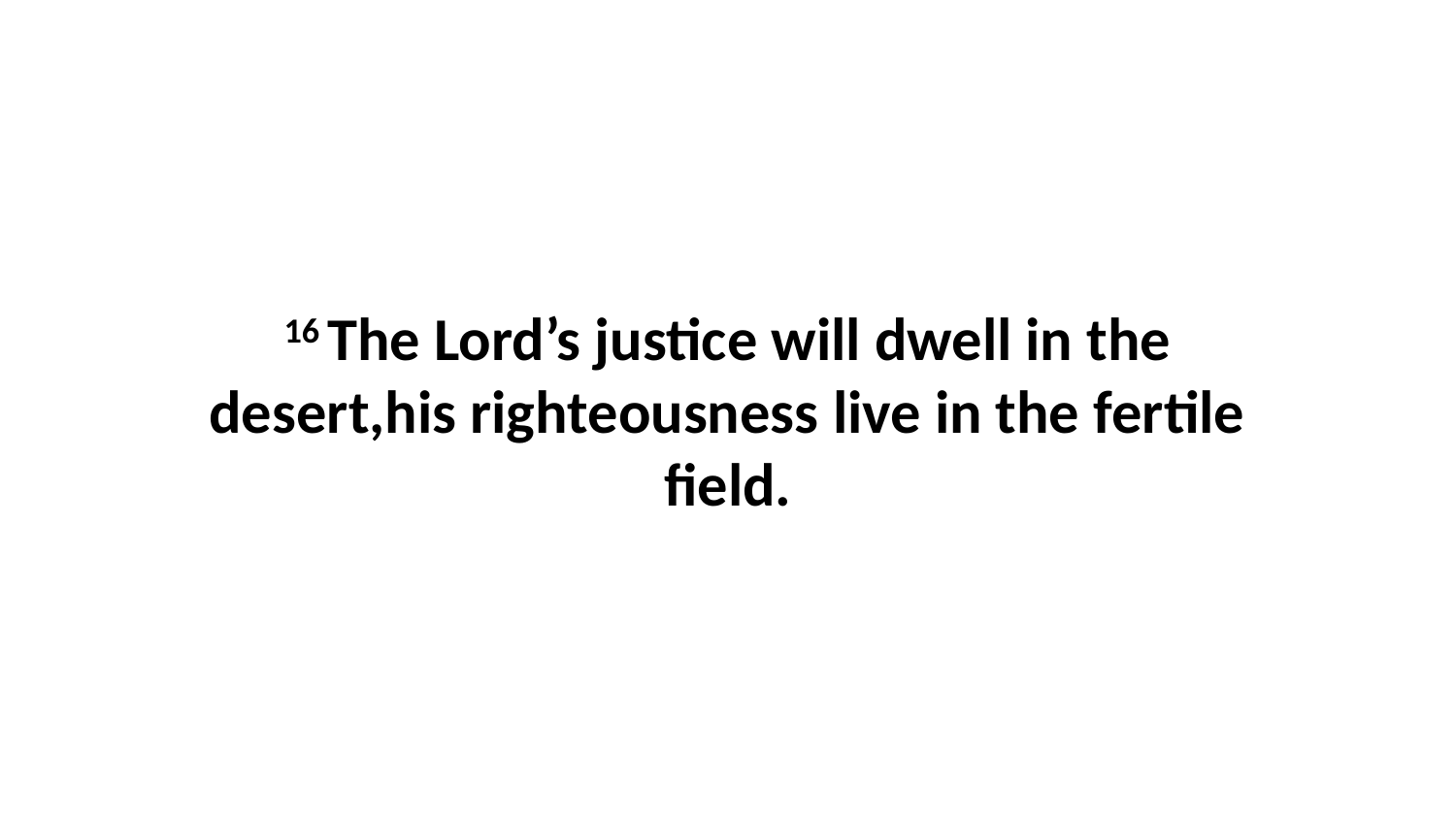

16 The Lord’s justice will dwell in the desert,his righteousness live in the fertile field.